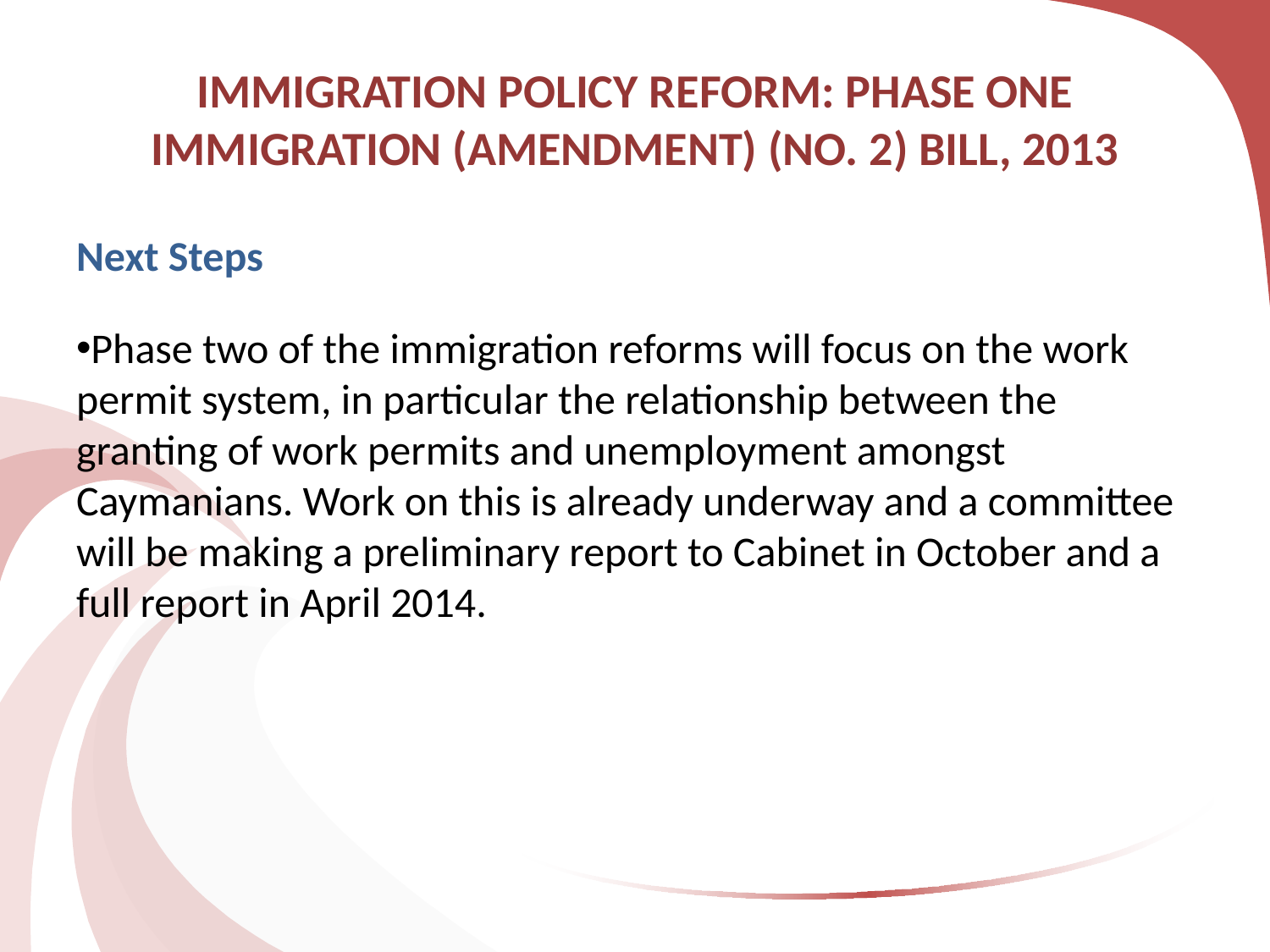

# IMMIGRATION POLICY REFORM: PHASE ONE IMMIGRATION (AMENDMENT) (NO. 2) BILL, 2013
Next Steps

Phase two of the immigration reforms will focus on the work permit system, in particular the relationship between the granting of work permits and unemployment amongst Caymanians. Work on this is already underway and a committee will be making a preliminary report to Cabinet in October and a full report in April 2014.